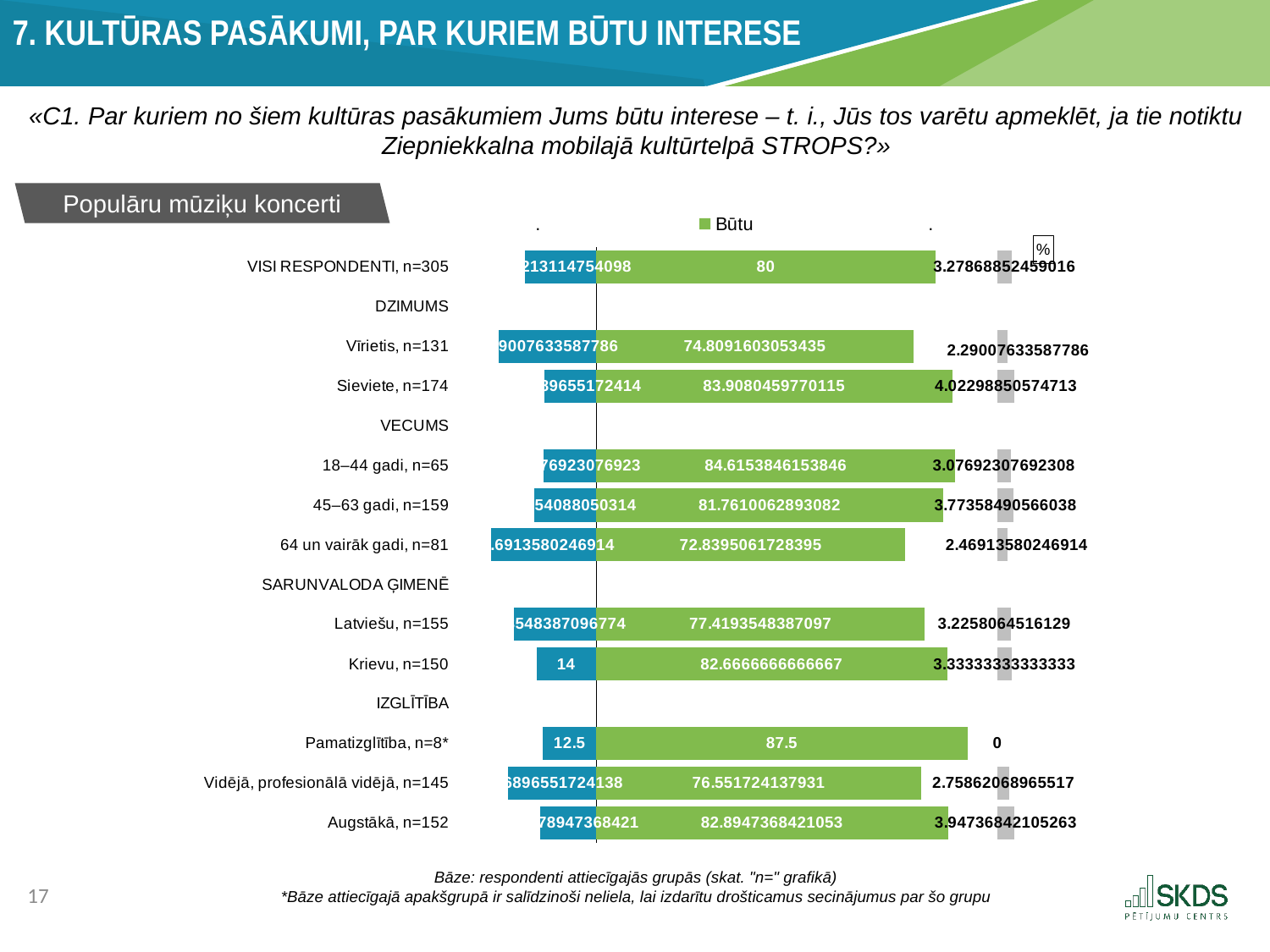

7. Kultūras pasākumi, par kuriem būtu interese
«C1. Par kuriem no šiem kultūras pasākumiem Jums būtu interese – t. i., Jūs tos varētu apmeklēt, ja tie notiktu Ziepniekkalna mobilajā kultūrtelpā STROPS?»
Populāru mūziķu koncerti

### Chart: %

| Category | . | Nebūtu | Būtu | . | Grūti pateikt |
|---|---|---|---|---|---|
| VISI RESPONDENTI, n=305 | 14.97004654928152 | 16.721311475409838 | 80.0 | 14.5 | 3.278688524590164 |
| DZIMUMS | 31.691358024691358 | None | None | 94.5 | None |
| Vīrietis, n=131 | 8.790594665912732 | 22.900763358778626 | 74.80916030534351 | 19.69083969465649 | 2.2900763358778624 |
| Sieviete, n=174 | 19.62239250744998 | 12.068965517241379 | 83.9080459770115 | 10.591954022988503 | 4.022988505747127 |
| VECUMS | 31.691358024691358 | None | None | 94.5 | None |
| 18–44 gadi, n=65 | 19.383665716999047 | 12.307692307692308 | 84.61538461538461 | 9.884615384615387 | 3.076923076923077 |
| 45–63 gadi, n=159 | 17.22594921965991 | 14.465408805031446 | 81.76100628930817 | 12.73899371069183 | 3.7735849056603774 |
| 64 un vairāk gadi, n=81 | 7.0 | 24.691358024691358 | 72.8395061728395 | 21.660493827160494 | 2.4691358024691357 |
| SARUNVALODA ĢIMENĒ | 31.691358024691358 | None | None | 94.5 | None |
| Latviešu, n=155 | 12.336519315013938 | 19.35483870967742 | 77.41935483870968 | 17.08064516129032 | 3.225806451612903 |
| Krievu, n=150 | 17.691358024691358 | 14.0 | 82.66666666666667 | 11.833333333333329 | 3.3333333333333335 |
| IZGLĪTĪBA | 31.691358024691358 | None | None | 94.5 | None |
| Pamatizglītība, n=8* | 19.191358024691358 | 12.5 | 87.5 | 7.0 | 0.0 |
| Vidējā, profesionālā vidējā, n=145 | 11.001702852277564 | 20.689655172413794 | 76.55172413793103 | 17.948275862068968 | 2.7586206896551726 |
| Augstākā, n=152 | 18.53346328784925 | 13.157894736842104 | 82.89473684210526 | 11.60526315789474 | 3.9473684210526314 |
Bāze: respondenti attiecīgajās grupās (skat. "n=" grafikā)
*Bāze attiecīgajā apakšgrupā ir salīdzinoši neliela, lai izdarītu drošticamus secinājumus par šo grupu